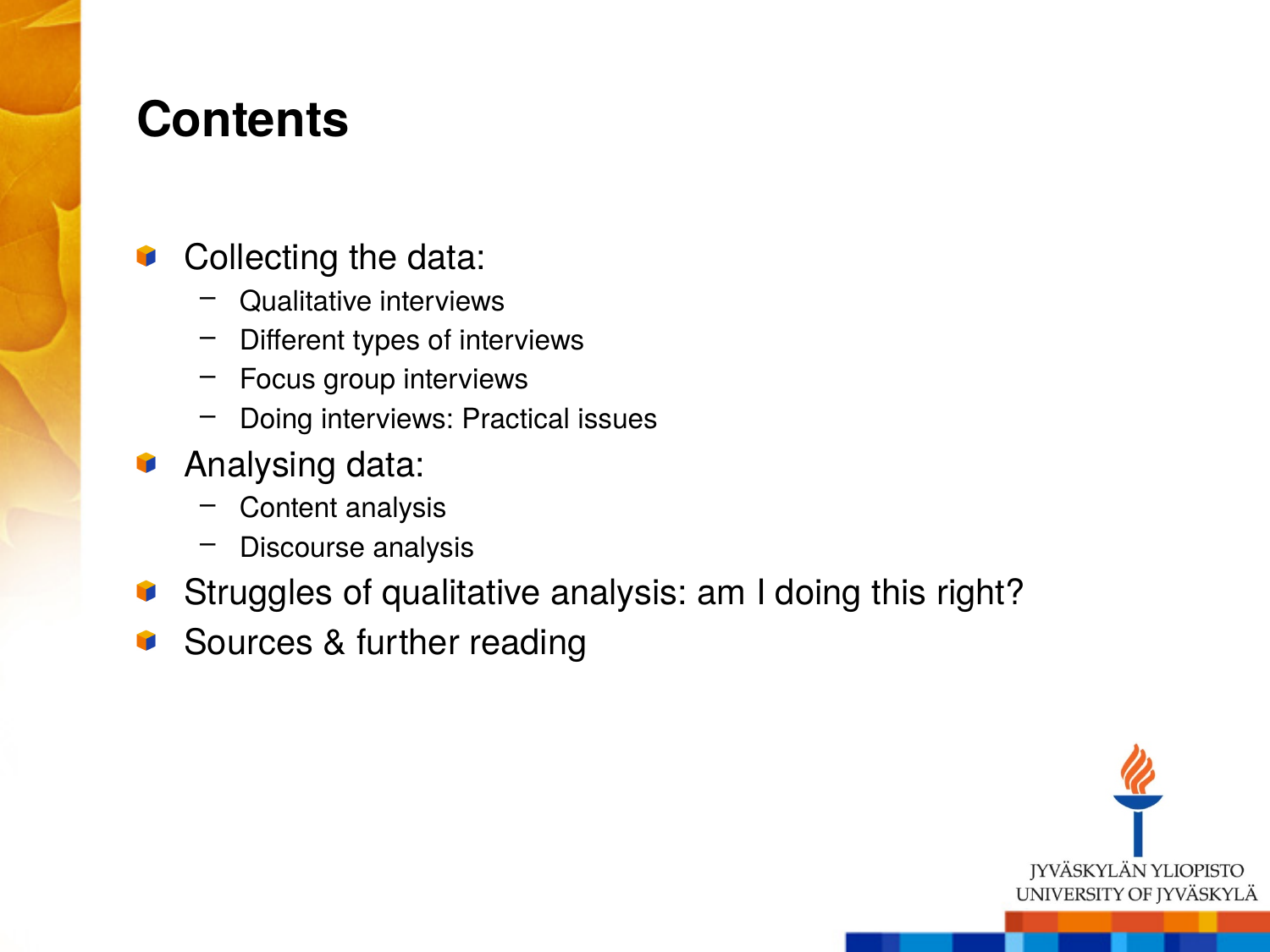

# Contents
Collecting the data:
Qualitative interviews
Different types of interviews
Focus group interviews
Doing interviews: Practical issues
Analysing data:
Content analysis
Discourse analysis
Struggles of qualitative analysis: am I doing this right?
Sources & further reading